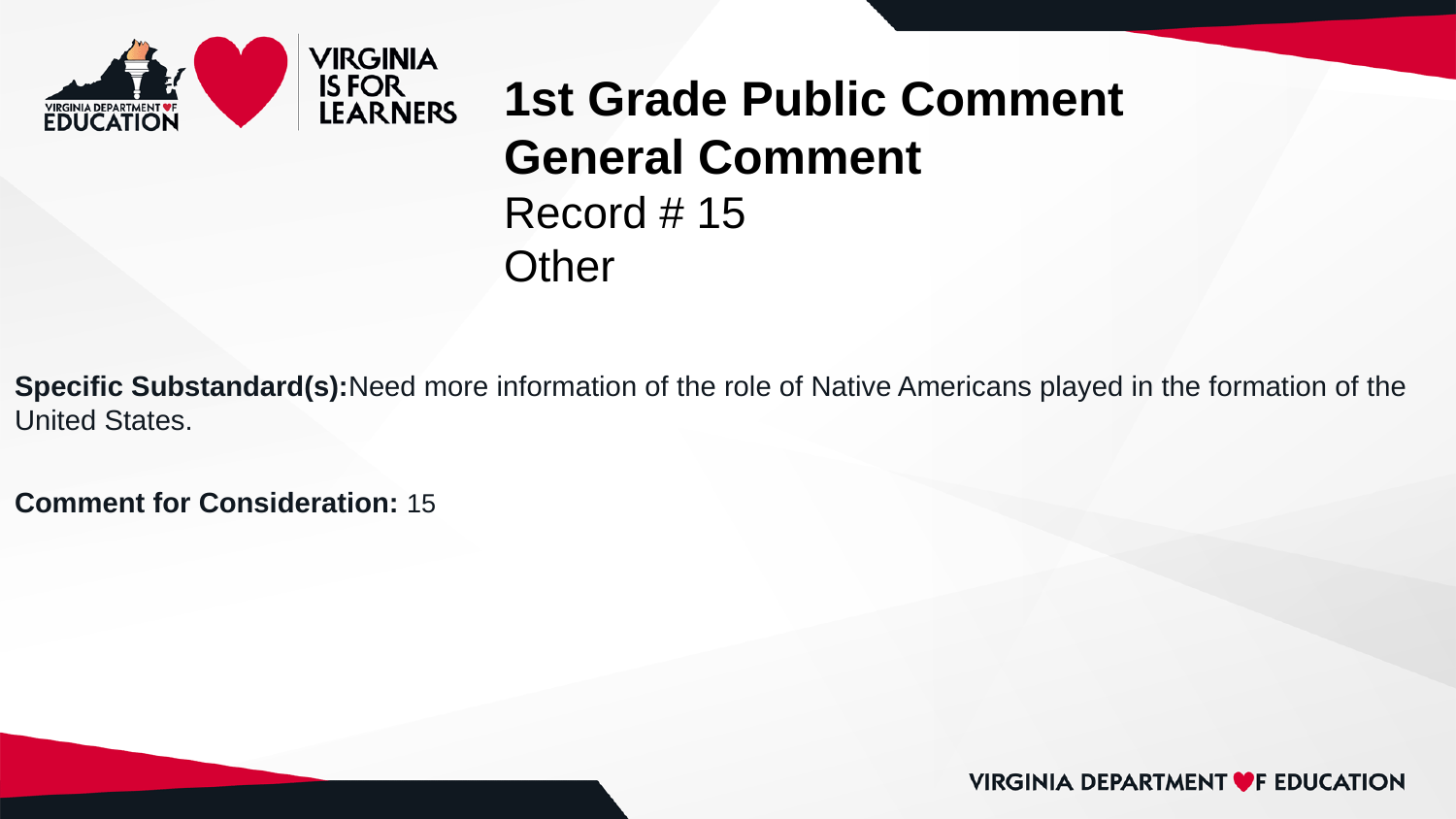

# 1st Grade Public Comment
General Comment
Record # 15
Other

Specific Substandard(s):Need more information of the role of Native Americans played in the formation of the United States.

Comment for Consideration: 15